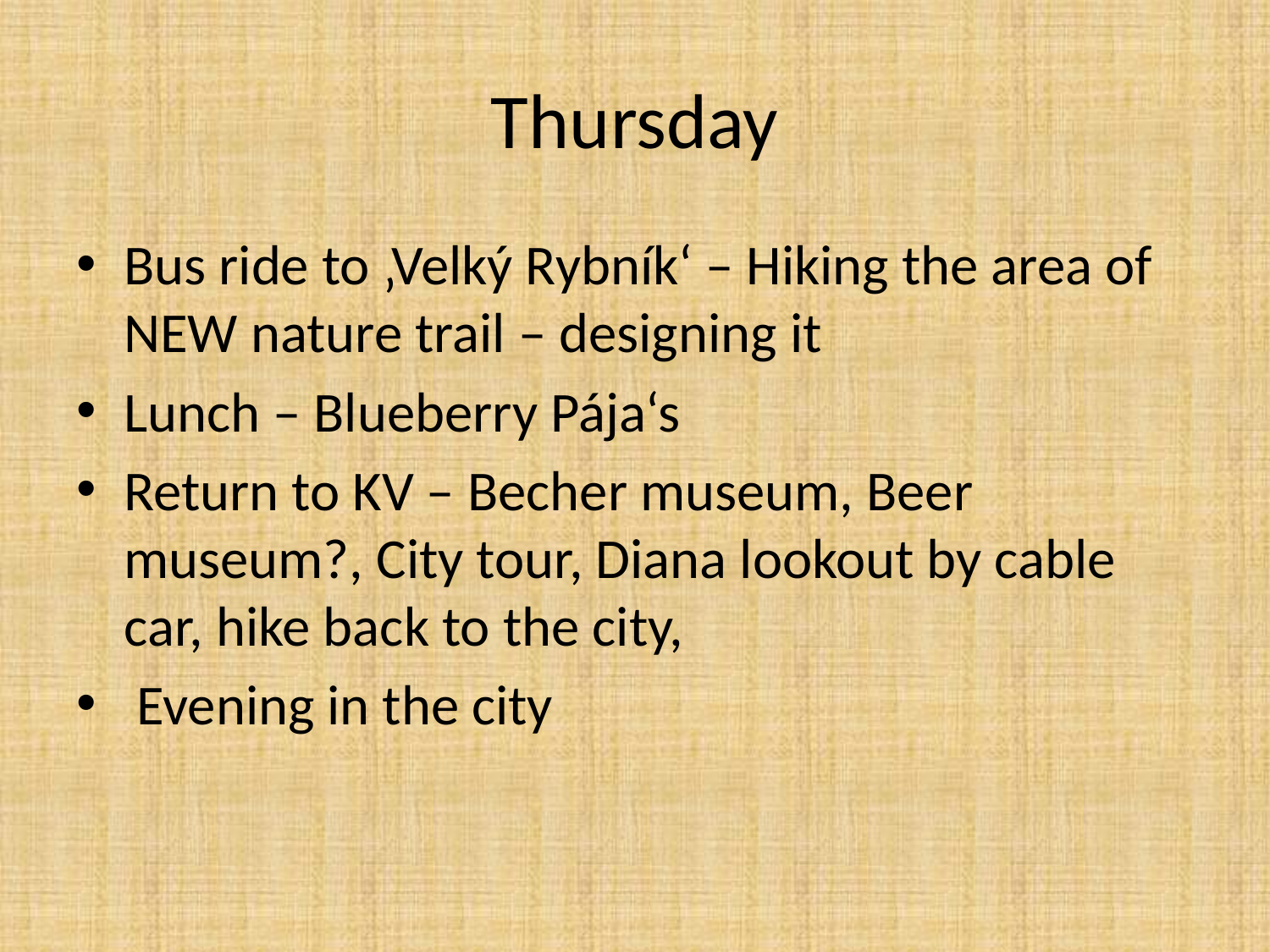

# Thursday
Bus ride to ‚Velký Rybník‘ – Hiking the area of NEW nature trail – designing it
Lunch – Blueberry Pája‘s
Return to KV – Becher museum, Beer museum?, City tour, Diana lookout by cable car, hike back to the city,
 Evening in the city